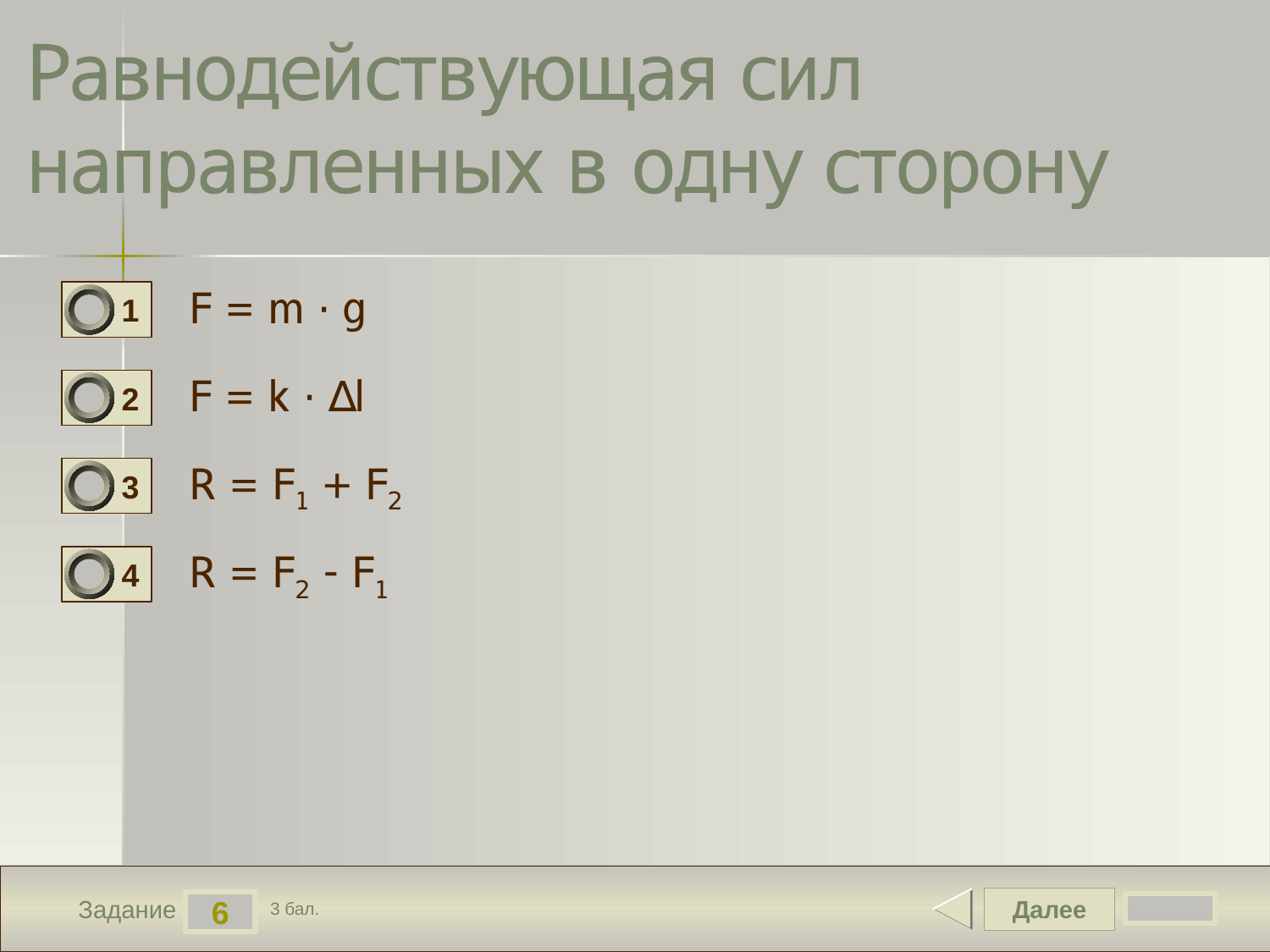

# Равнодействующая сил направленных в одну сторону
F = m ∙ g

1

F = k ∙ ∆l

2

R = F1 + F2

3

R = F2  - F1

4

Далее
6
Задание

3 бал.